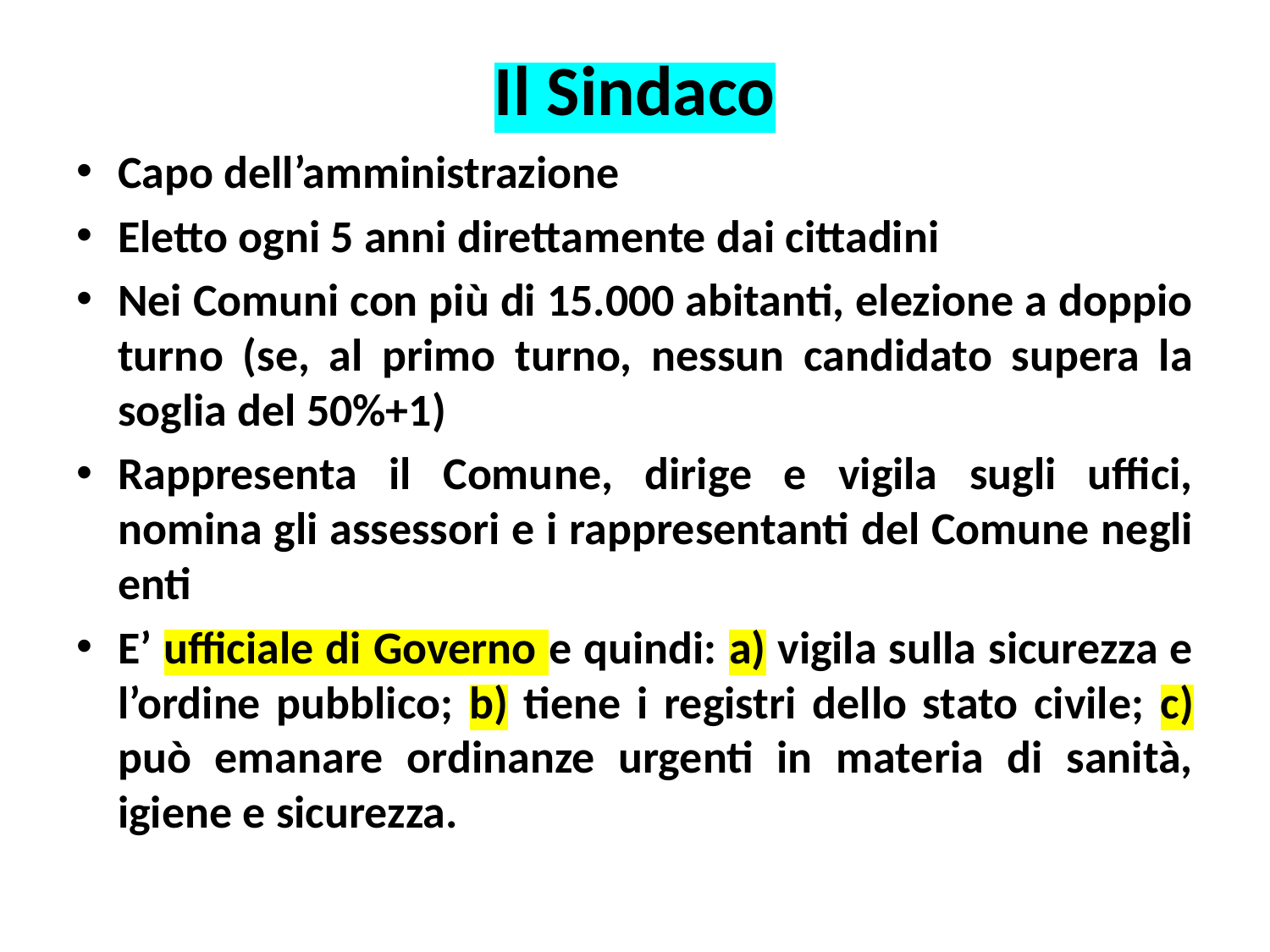

# Il Sindaco
Capo dell’amministrazione
Eletto ogni 5 anni direttamente dai cittadini
Nei Comuni con più di 15.000 abitanti, elezione a doppio turno (se, al primo turno, nessun candidato supera la soglia del 50%+1)
Rappresenta il Comune, dirige e vigila sugli uffici, nomina gli assessori e i rappresentanti del Comune negli enti
E’ ufficiale di Governo e quindi: a) vigila sulla sicurezza e l’ordine pubblico; b) tiene i registri dello stato civile; c) può emanare ordinanze urgenti in materia di sanità, igiene e sicurezza.